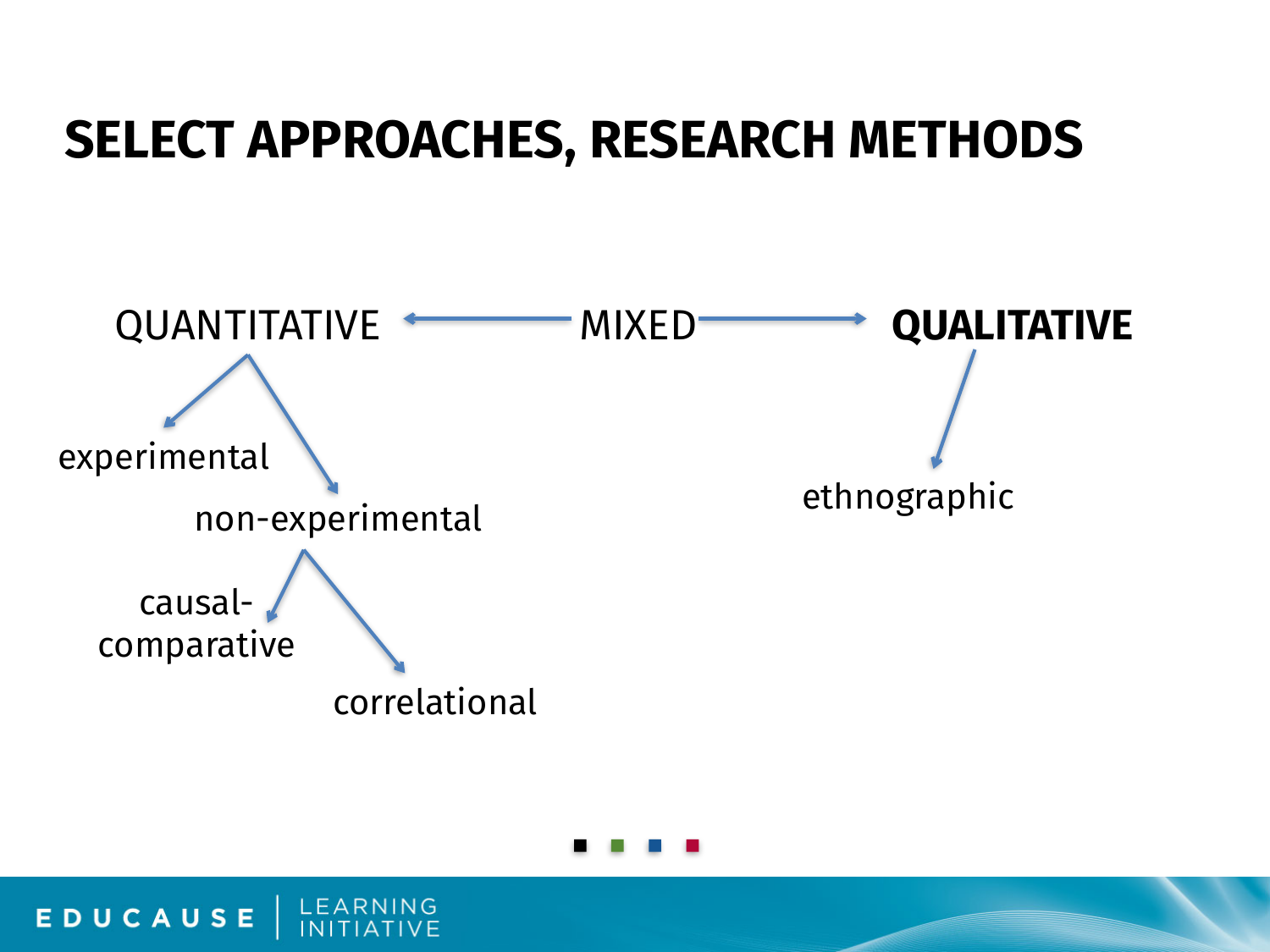

# SELECT APPROACHES, RESEARCH METHODS
QUANTITATIVE
MIXED
QUALITATIVE
experimental
ethnographic
non-experimental
causal- comparative
correlational